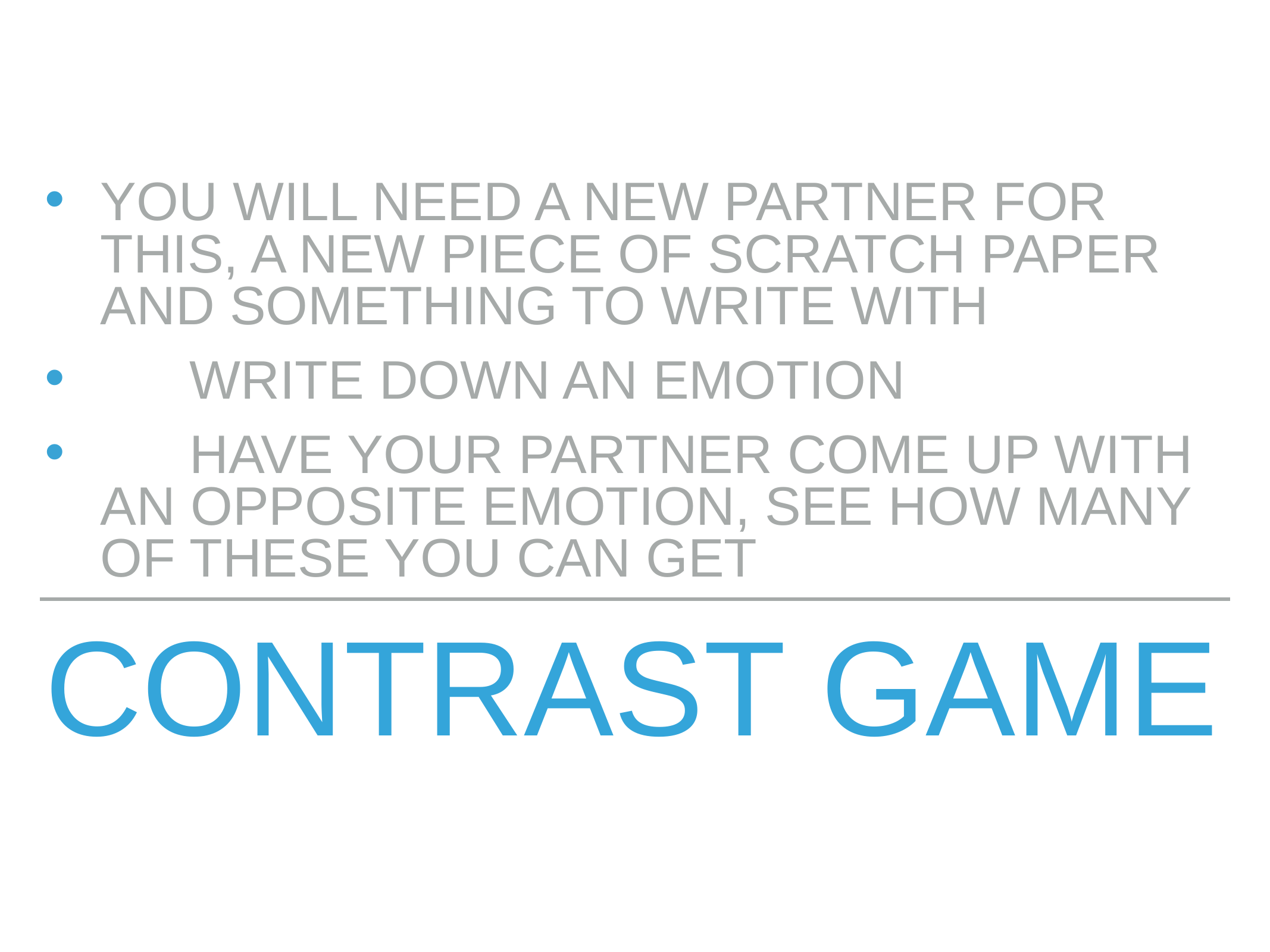

You will need a new partner for this, a new piece of scratch paper and something to write with
	write down an emotion
	Have your partner come up with an opposite emotion, see how many of these you can get
# Contrast Game